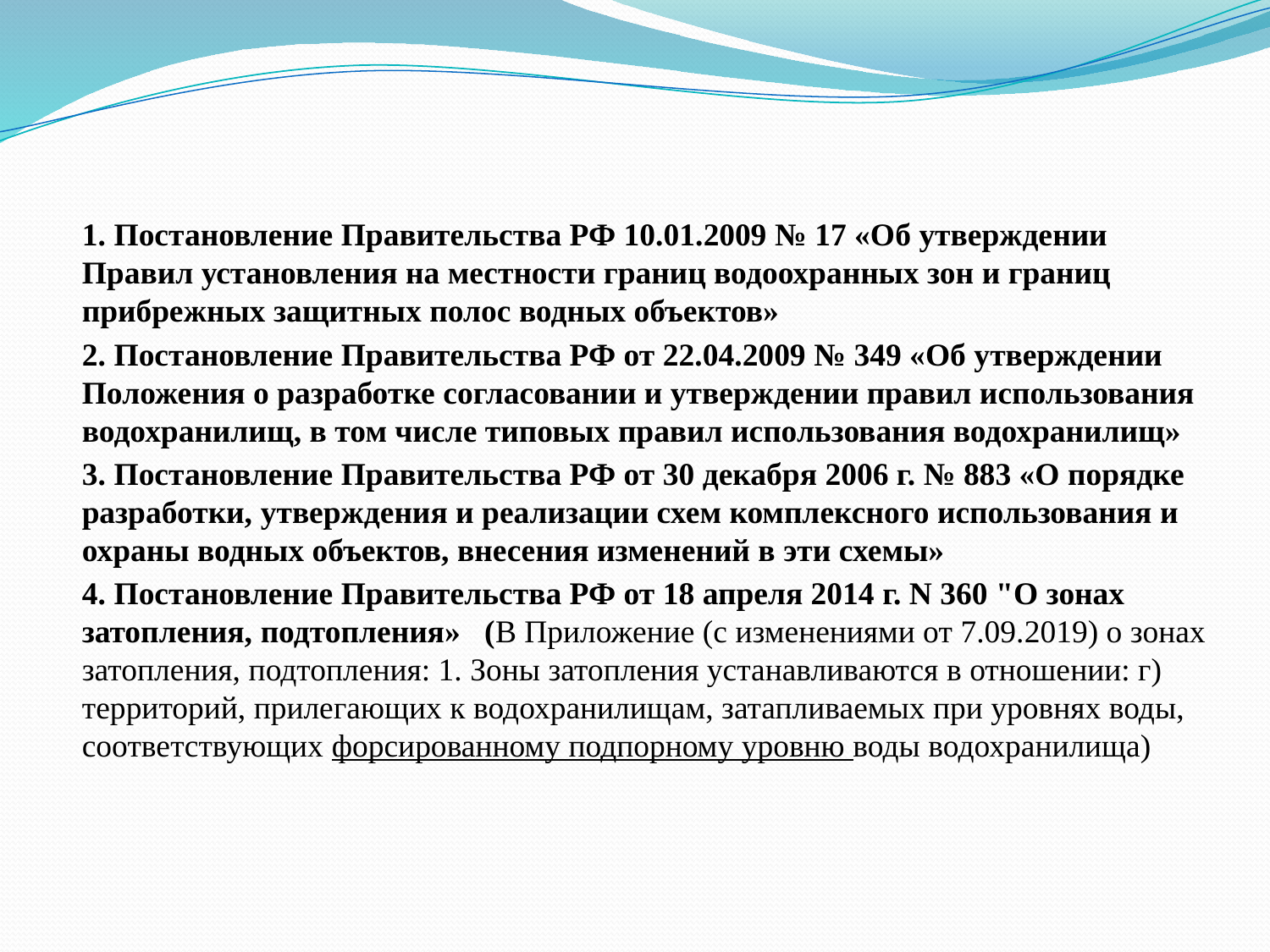

1. Постановление Правительства РФ 10.01.2009 № 17 «Об утверждении Правил установления на местности границ водоохранных зон и границ прибрежных защитных полос водных объектов»
2. Постановление Правительства РФ от 22.04.2009 № 349 «Об утверждении Положения о разработке согласовании и утверждении правил использования водохранилищ, в том числе типовых правил использования водохранилищ»
3. Постановление Правительства РФ от 30 декабря 2006 г. № 883 «О порядке разработки, утверждения и реализации схем комплексного использования и охраны водных объектов, внесения изменений в эти схемы»
4. Постановление Правительства РФ от 18 апреля 2014 г. N 360 "О зонах затопления, подтопления»   (В Приложение (с изменениями от 7.09.2019) о зонах затопления, подтопления: 1. Зоны затопления устанавливаются в отношении: г) территорий, прилегающих к водохранилищам, затапливаемых при уровнях воды, соответствующих форсированному подпорному уровню воды водохранилища)